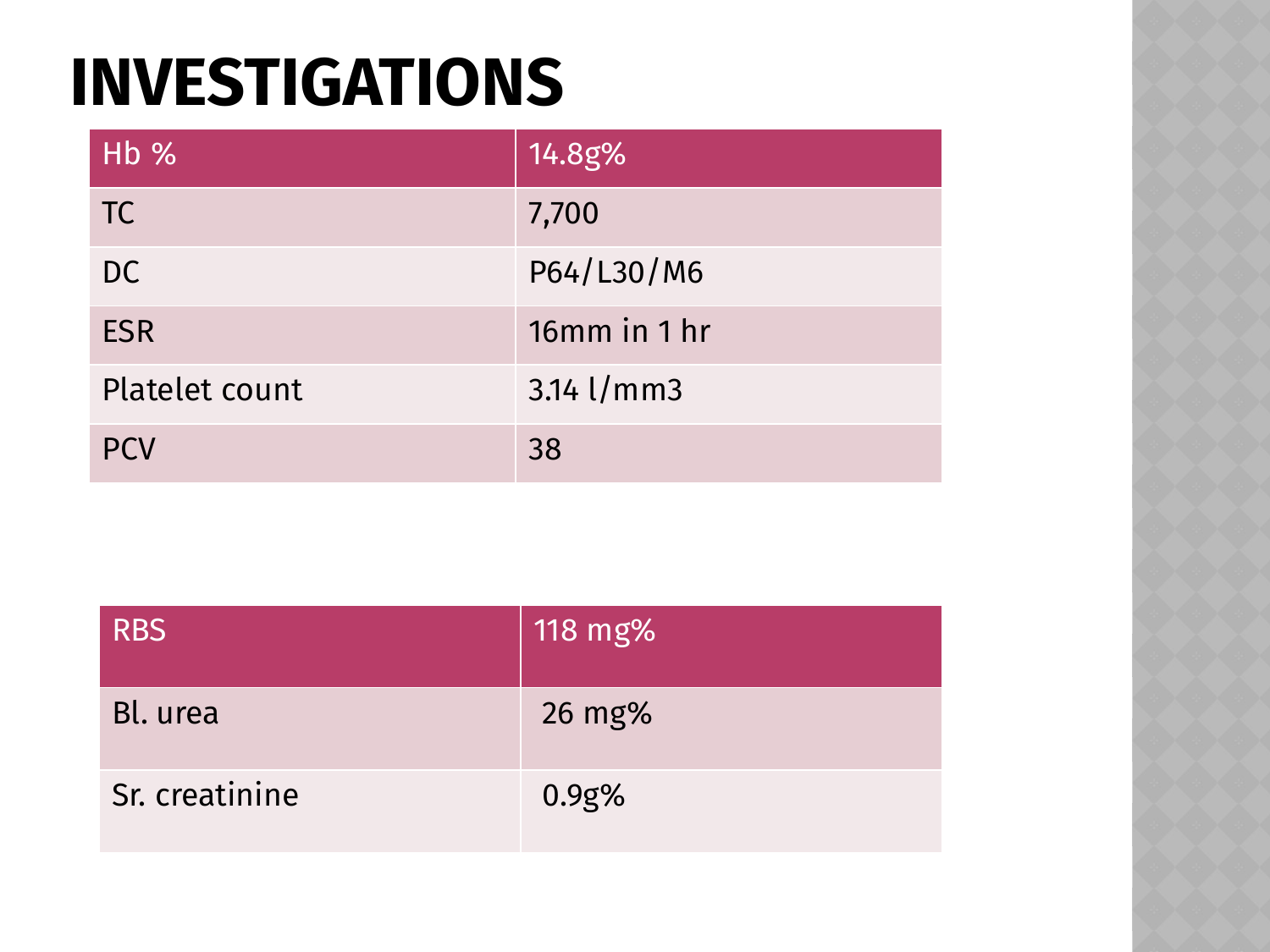

# investigations
| Hb % | 14.8g% |
| --- | --- |
| TC | 7,700 |
| DC | P64/L30/M6 |
| ESR | 16mm in 1 hr |
| Platelet count | 3.14 l/mm3 |
| PCV | 38 |
| RBS | 118 mg% |
| --- | --- |
| Bl. urea | 26 mg% |
| Sr. creatinine | 0.9g% |